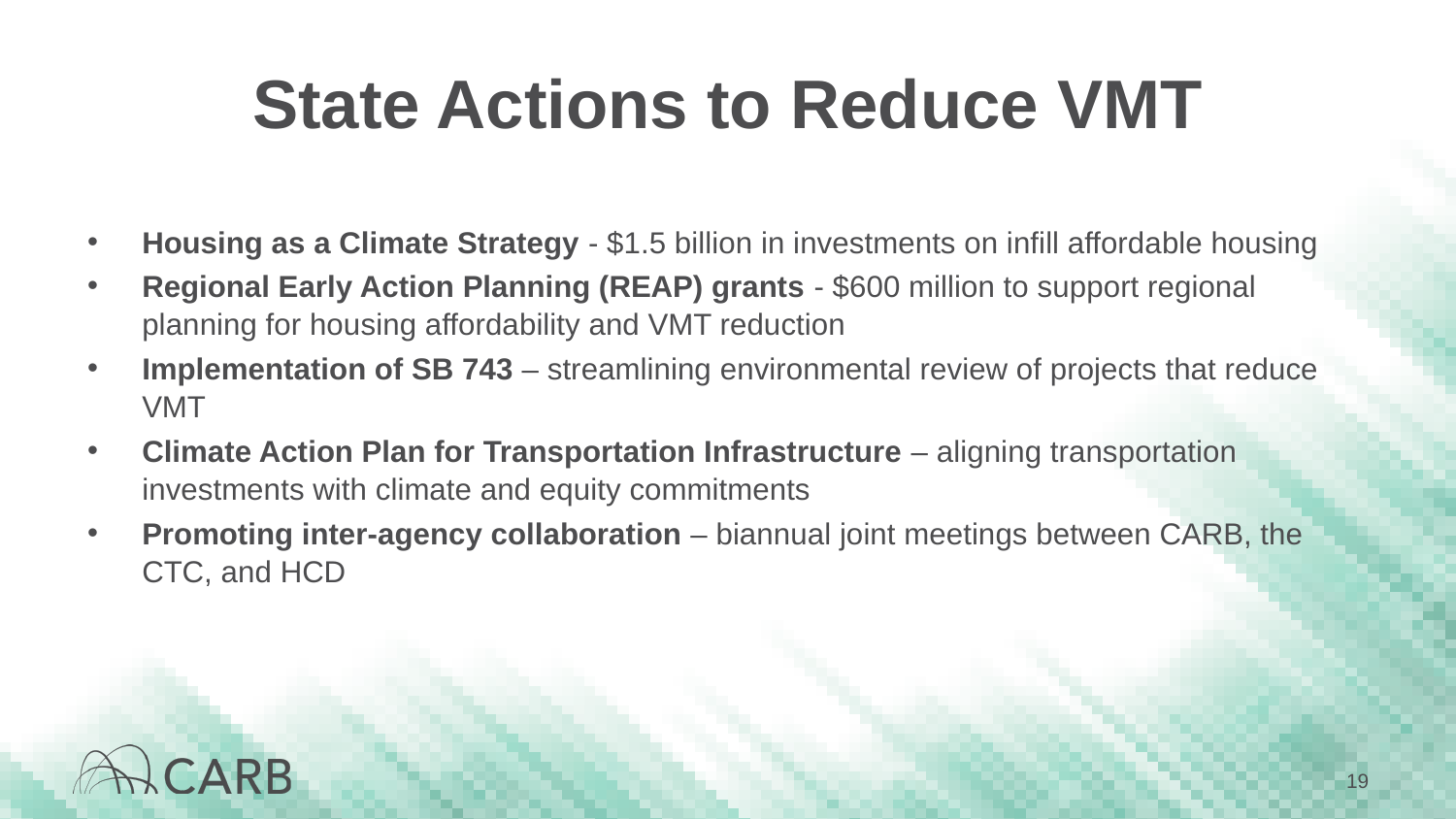

# State Actions to Reduce VMT
Housing as a Climate Strategy - $1.5 billion in investments on infill affordable housing
Regional Early Action Planning (REAP) grants - $600 million to support regional planning for housing affordability and VMT reduction
Implementation of SB 743 – streamlining environmental review of projects that reduce VMT
Climate Action Plan for Transportation Infrastructure – aligning transportation investments with climate and equity commitments
Promoting inter-agency collaboration – biannual joint meetings between CARB, the CTC, and HCD
19